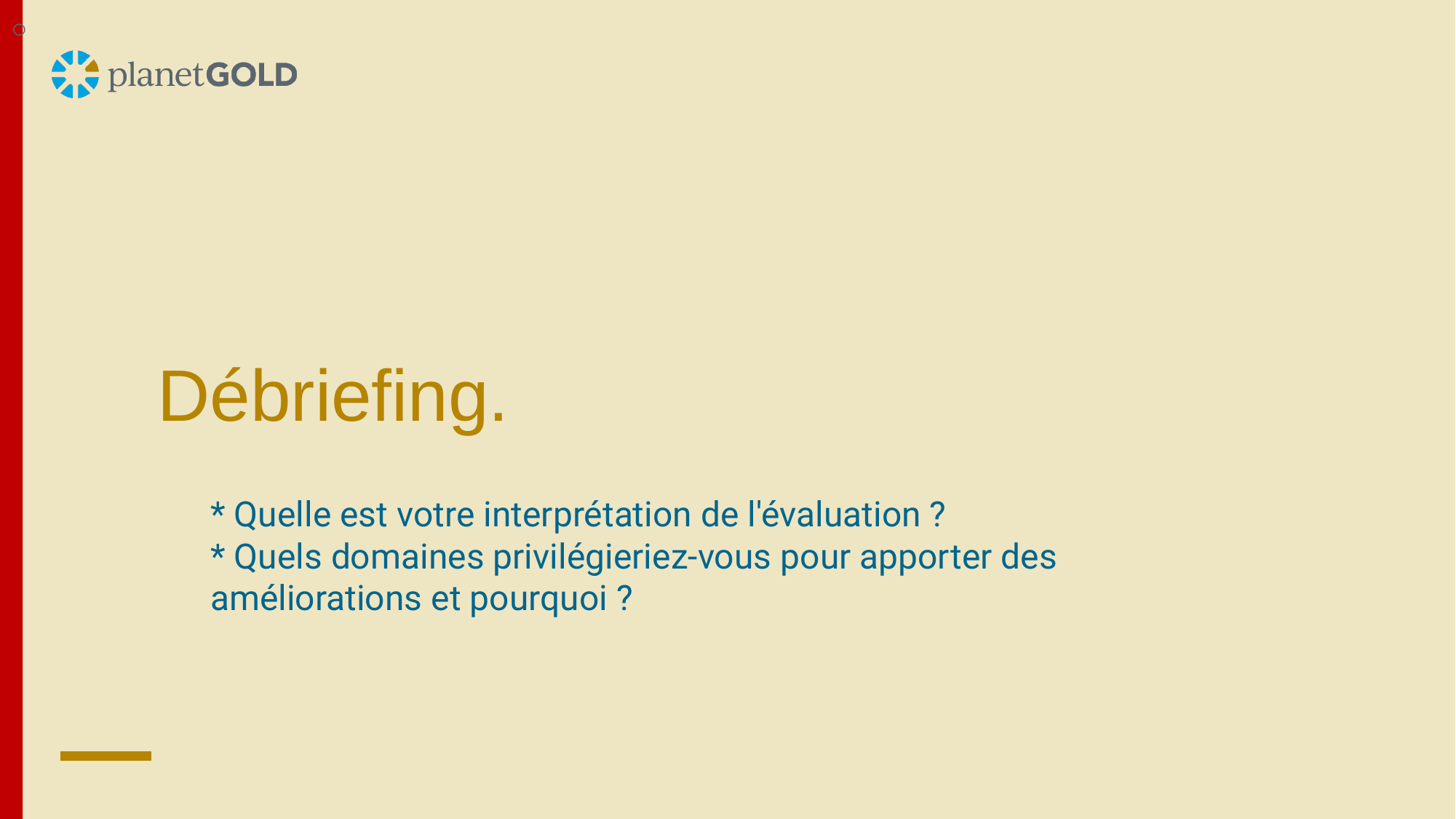

○
Débriefing.

* Quelle est votre interprétation de l'évaluation ?
* Quels domaines privilégieriez-vous pour apporter des améliorations et pourquoi ?